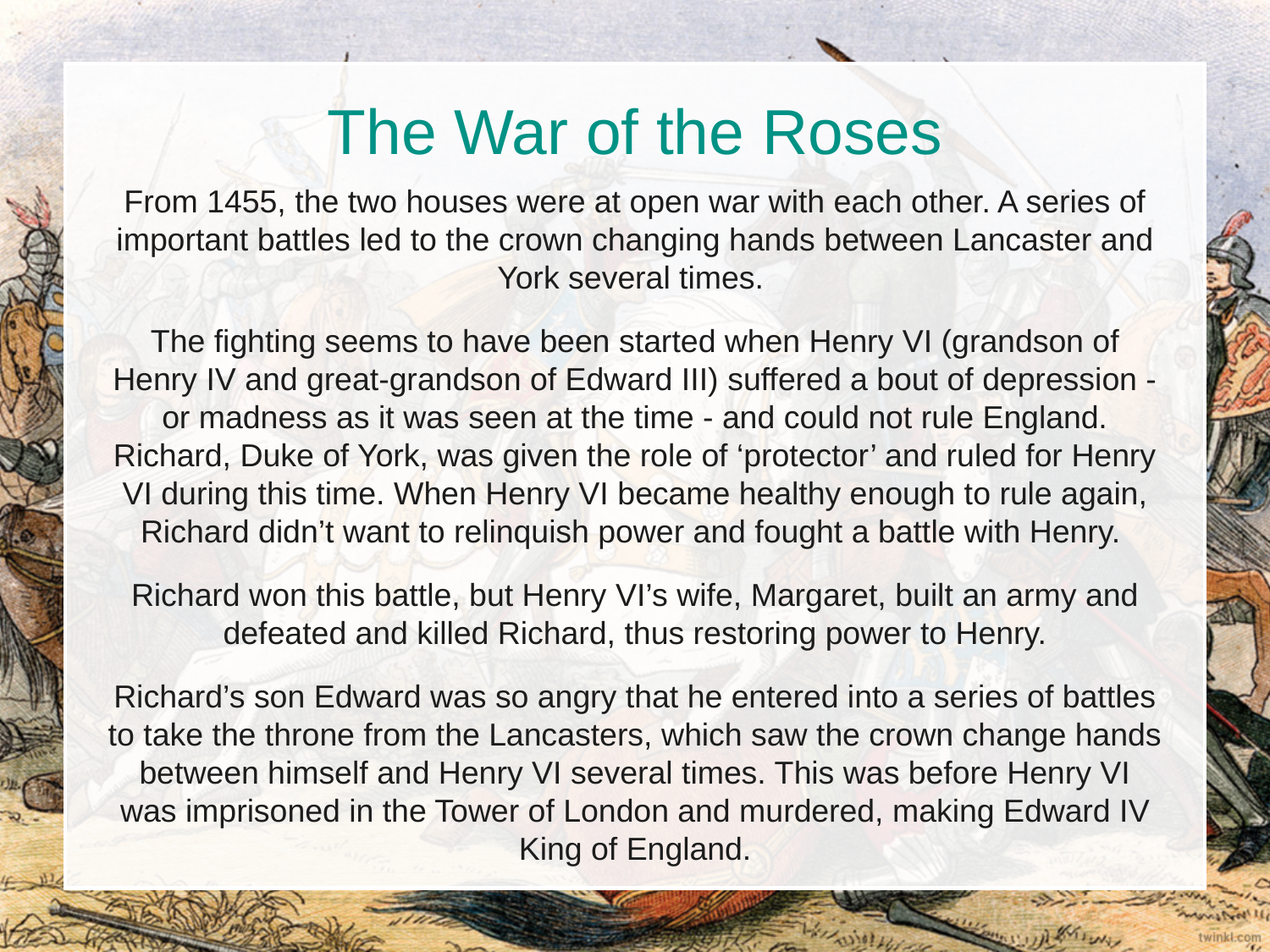

The War of the Roses
From 1455, the two houses were at open war with each other. A series of important battles led to the crown changing hands between Lancaster and York several times.

The fighting seems to have been started when Henry VI (grandson of Henry IV and great-grandson of Edward III) suffered a bout of depression - or madness as it was seen at the time - and could not rule England. Richard, Duke of York, was given the role of ‘protector’ and ruled for Henry VI during this time. When Henry VI became healthy enough to rule again, Richard didn’t want to relinquish power and fought a battle with Henry.

Richard won this battle, but Henry VI’s wife, Margaret, built an army and defeated and killed Richard, thus restoring power to Henry.

Richard’s son Edward was so angry that he entered into a series of battles to take the throne from the Lancasters, which saw the crown change hands between himself and Henry VI several times. This was before Henry VI was imprisoned in the Tower of London and murdered, making Edward IV King of England.